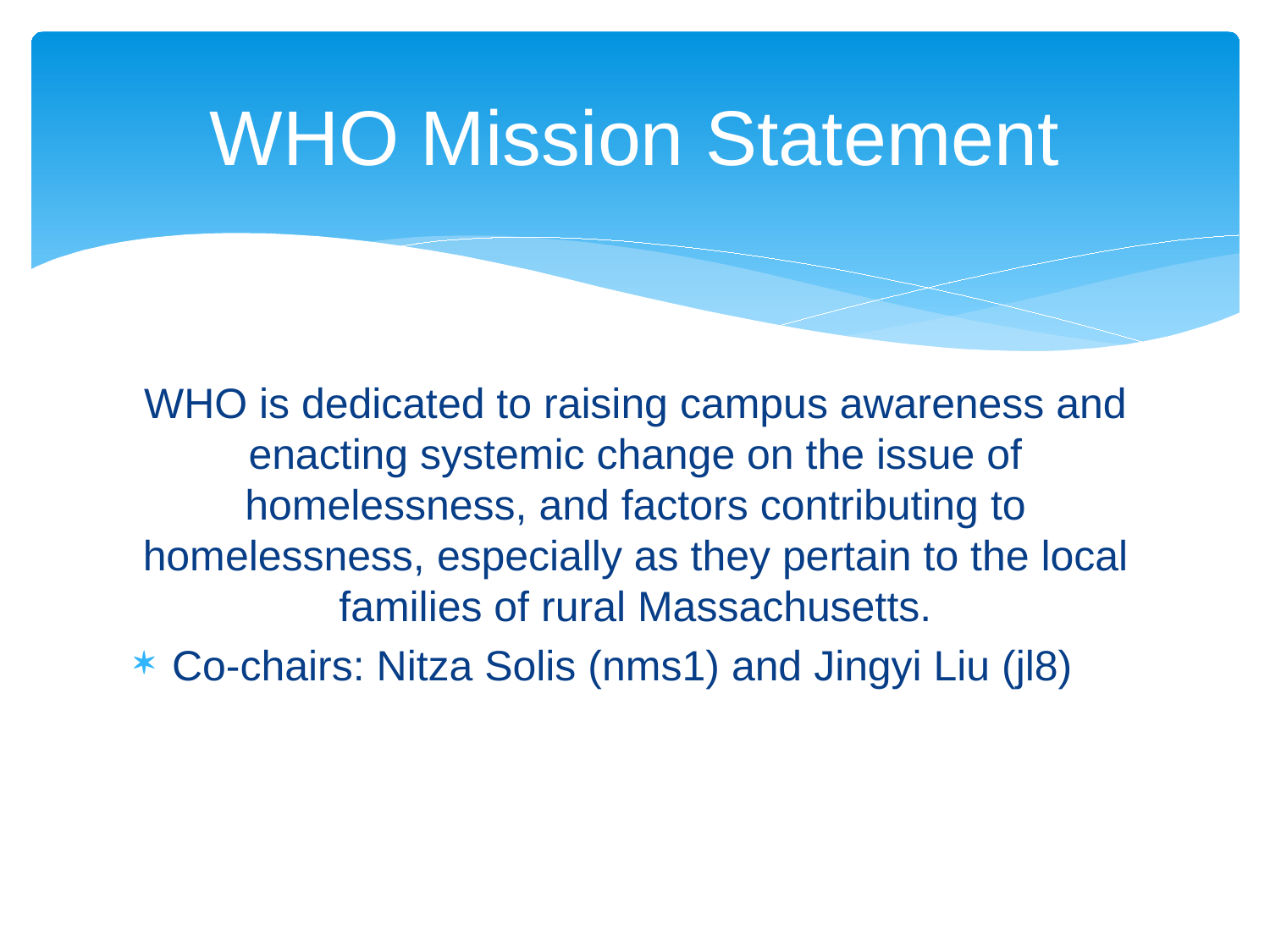

# WHO Mission Statement
WHO is dedicated to raising campus awareness and enacting systemic change on the issue of homelessness, and factors contributing to homelessness, especially as they pertain to the local families of rural Massachusetts.
Co-chairs: Nitza Solis (nms1) and Jingyi Liu (jl8)